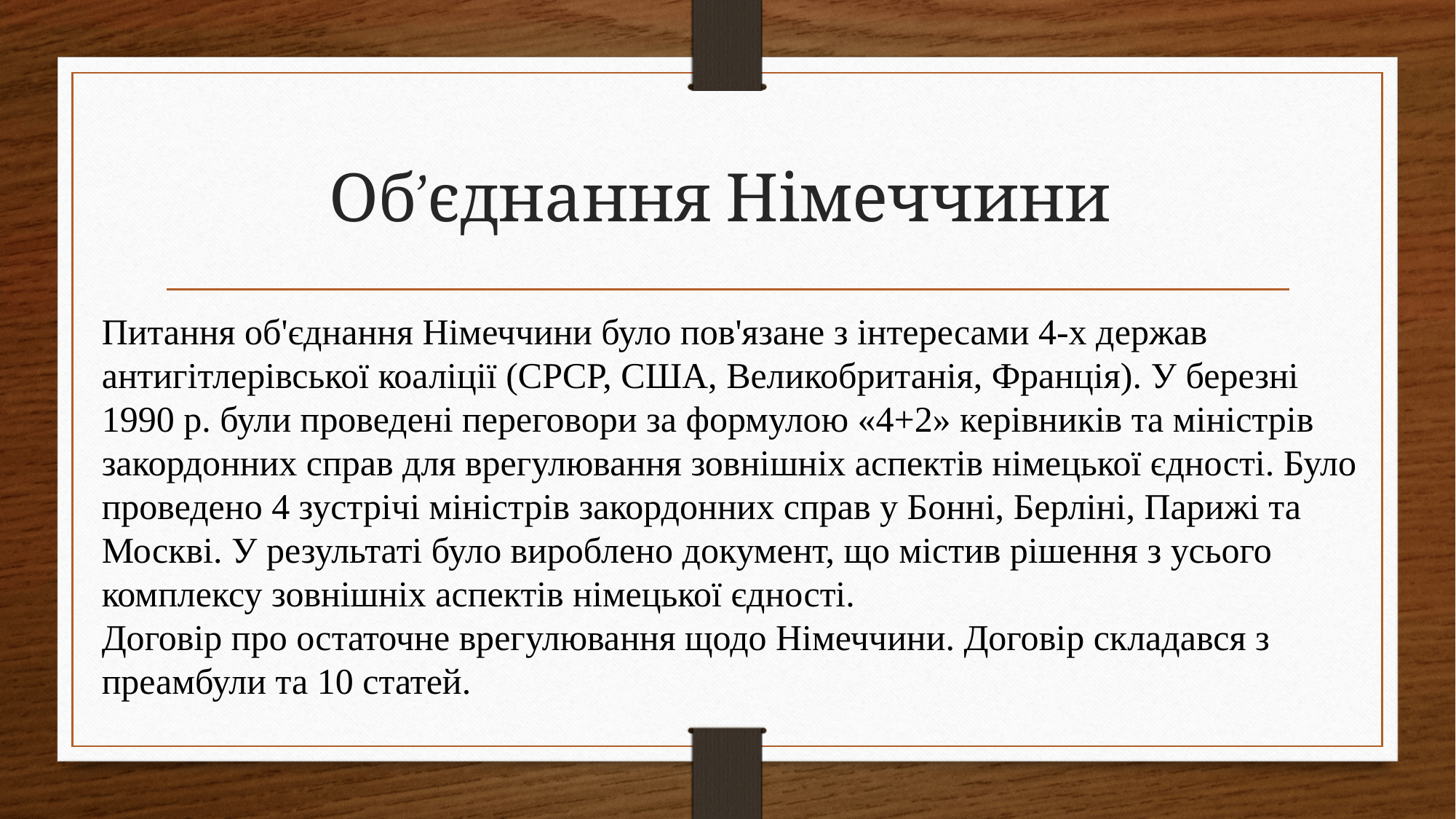

# Об’єднання Німеччини
Питання об'єднання Німеччини було пов'язане з інтересами 4-х держав антигітлерівської коаліції (CPCP, США, Великобританія, Франція). У березні 1990 р. були проведені переговори за формулою «4+2» керівників та міністрів закордонних справ для врегулювання зовнішніх аспектів німецької єдності. Було проведено 4 зустрічі міністрів закордонних справ у Бонні, Берліні, Парижі та Москві. У результаті було вироблено документ, що містив рішення з усього комплексу зовнішніх аспектів німецької єдності.
Договір про остаточне врегулювання щодо Німеччини. Договір складався з преамбули та 10 статей.